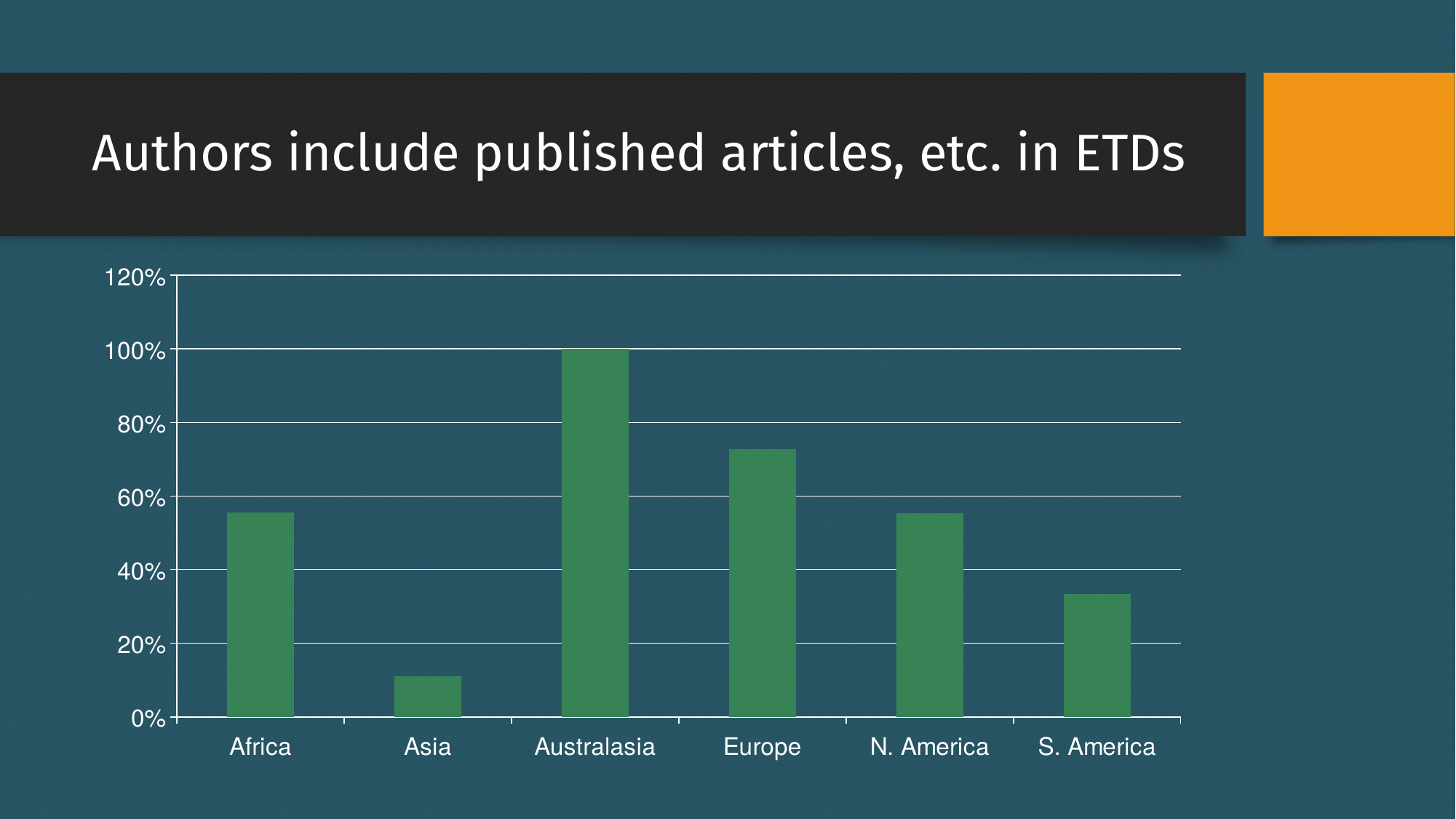

# Authors include published articles, etc. in ETDs

### Chart

| Category |  |
|---|---|
| Africa | 0.555555555555556 |
| Asia | 0.111111111111111 |
| Australasia | 1.0 |
| Europe | 0.727272727272727 |
| N. America | 0.553763440860215 |
| S. America | 0.333333333333333 |